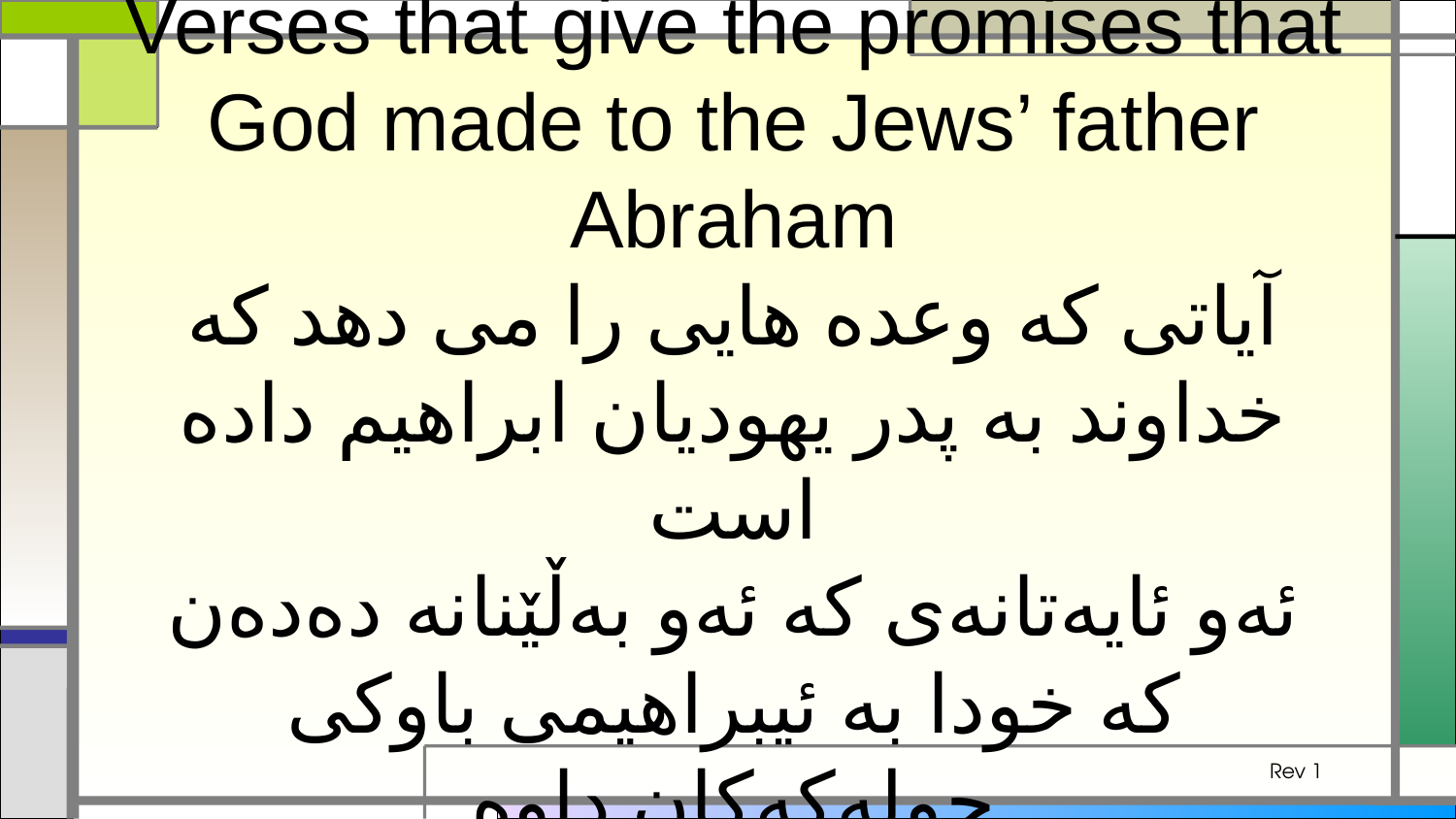

Verses that give the promises that God made to the Jews’ father Abraham
آیاتی که وعده هایی را می دهد که خداوند به پدر یهودیان ابراهیم داده است
ئەو ئایەتانەی کە ئەو بەڵێنانە دەدەن کە خودا بە ئیبراهیمی باوکی جولەکەکان داوە
Rev 1